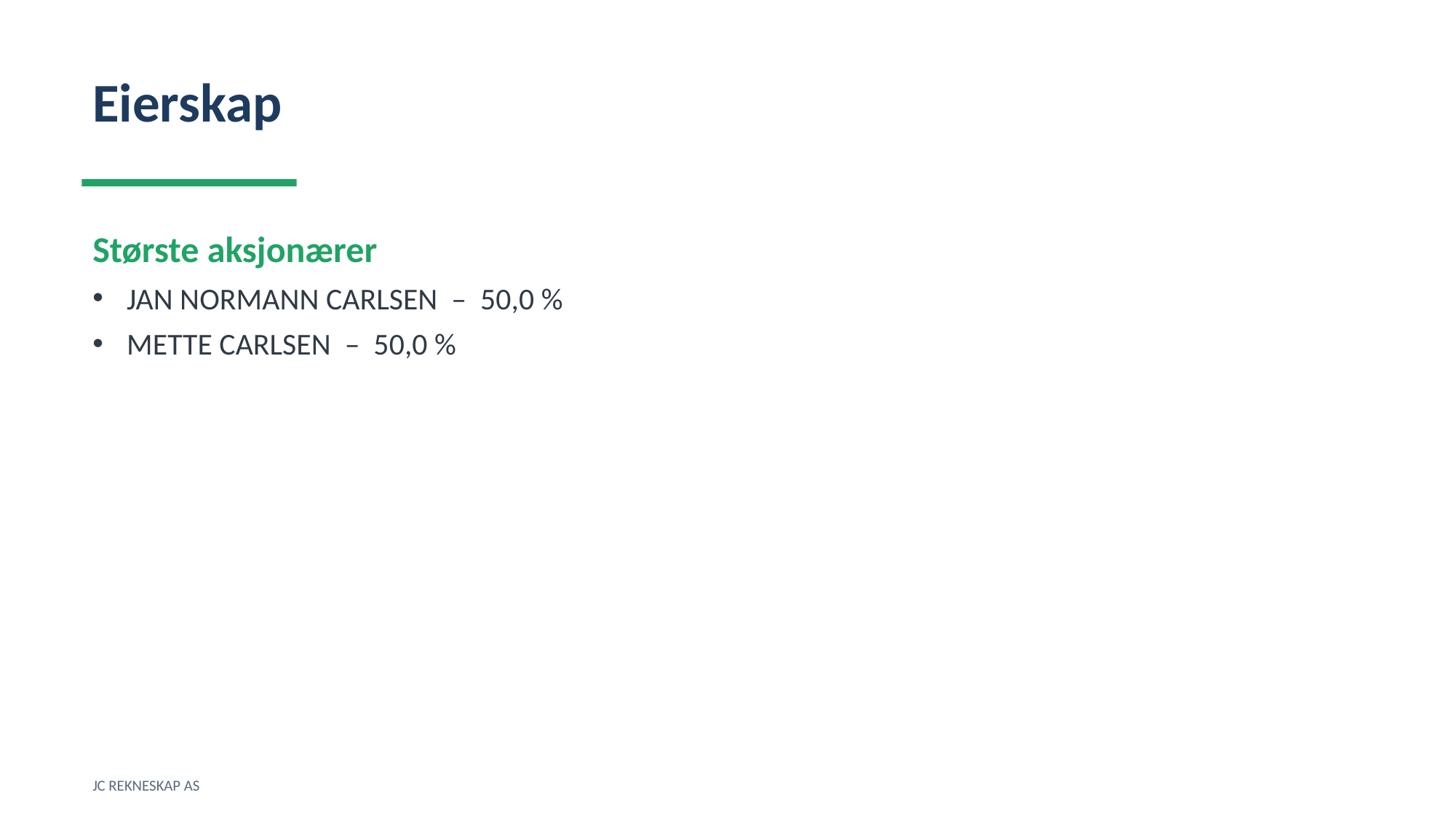

Eierskap

Største aksjonærer
JAN NORMANN CARLSEN  –  50,0 %
METTE CARLSEN  –  50,0 %
JC REKNESKAP AS